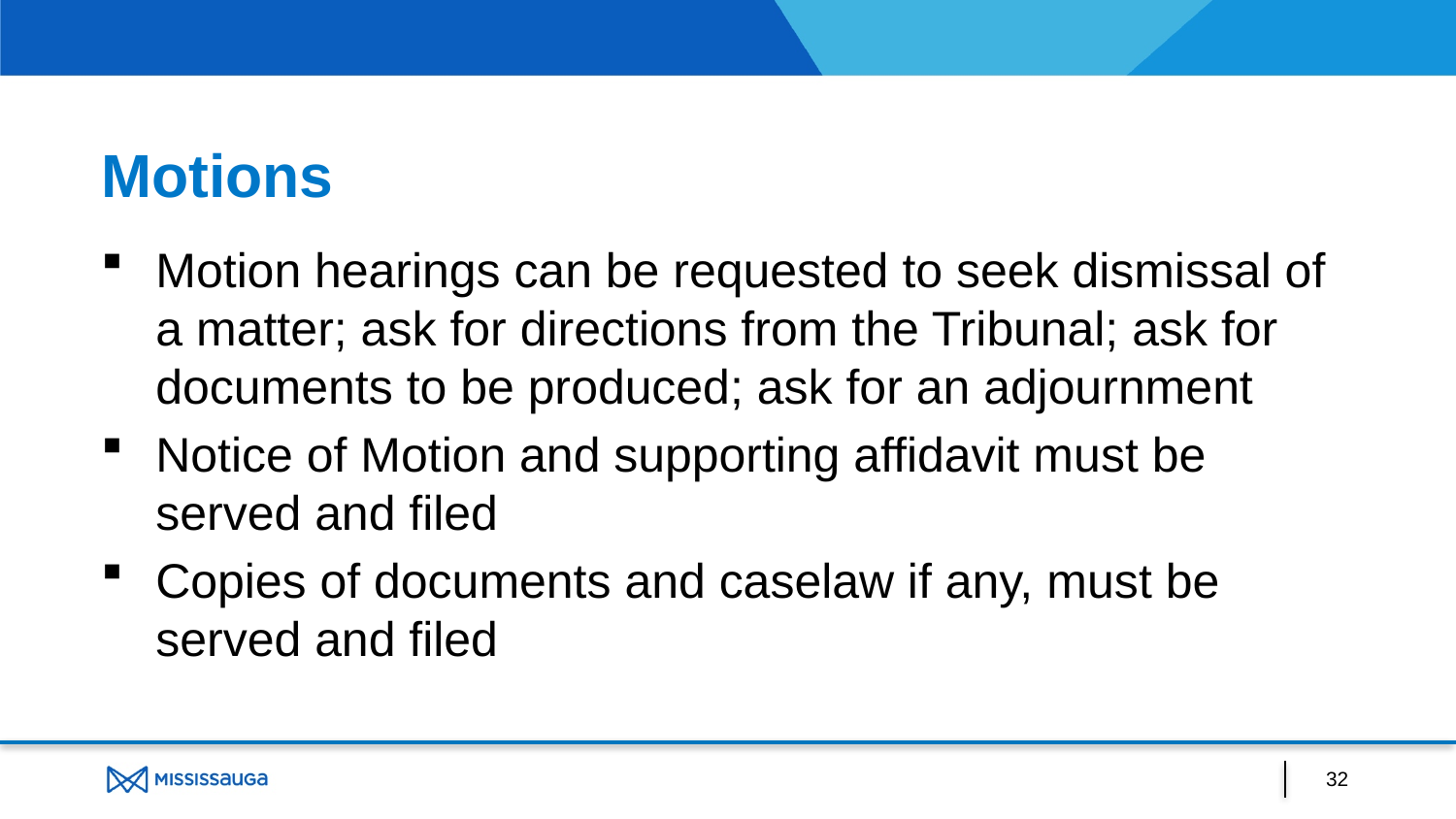

# Motions
Motion hearings can be requested to seek dismissal of a matter; ask for directions from the Tribunal; ask for documents to be produced; ask for an adjournment
Notice of Motion and supporting affidavit must be served and filed
Copies of documents and caselaw if any, must be served and filed

32